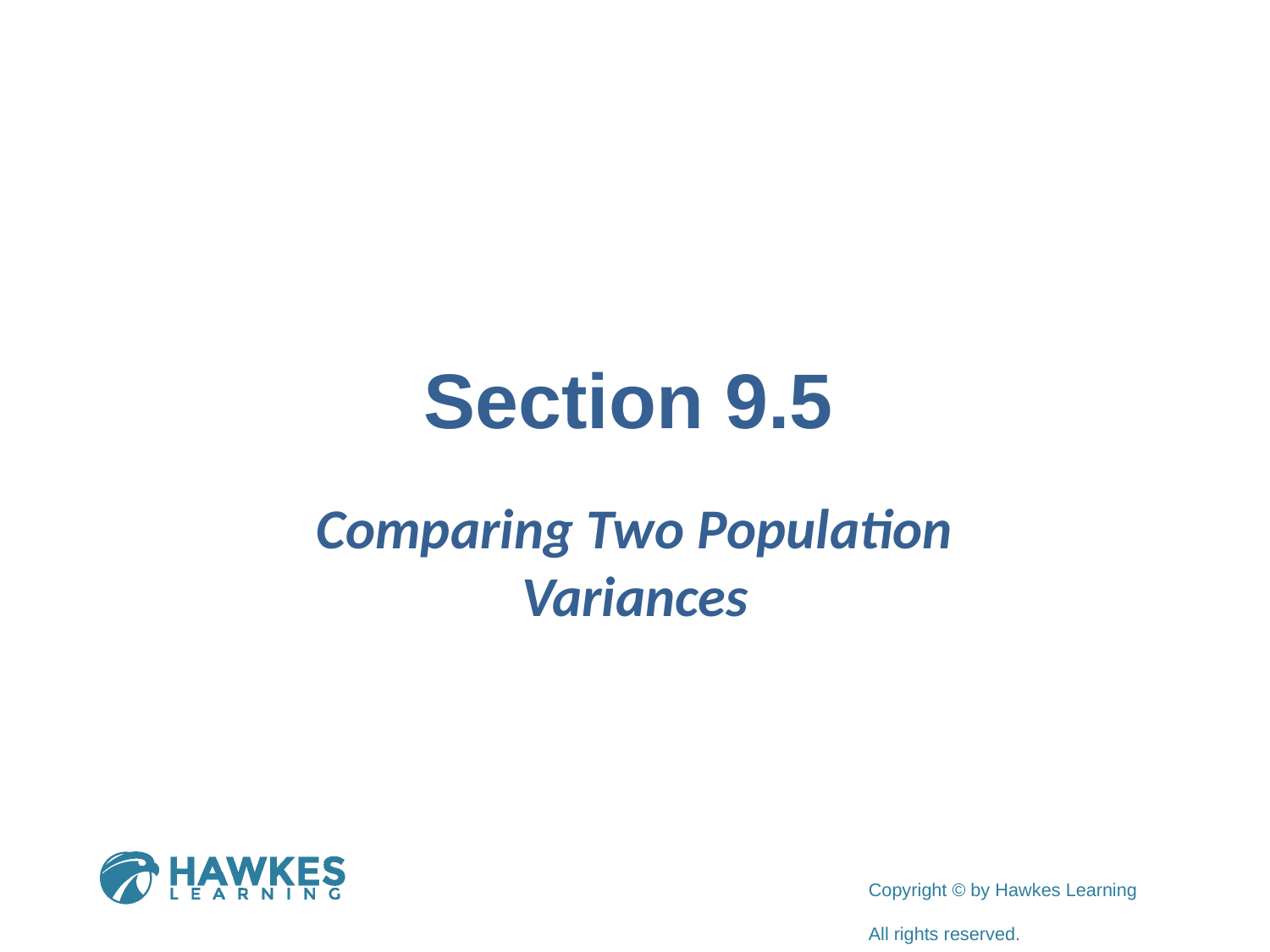

# Section 9.5
Comparing Two Population Variances